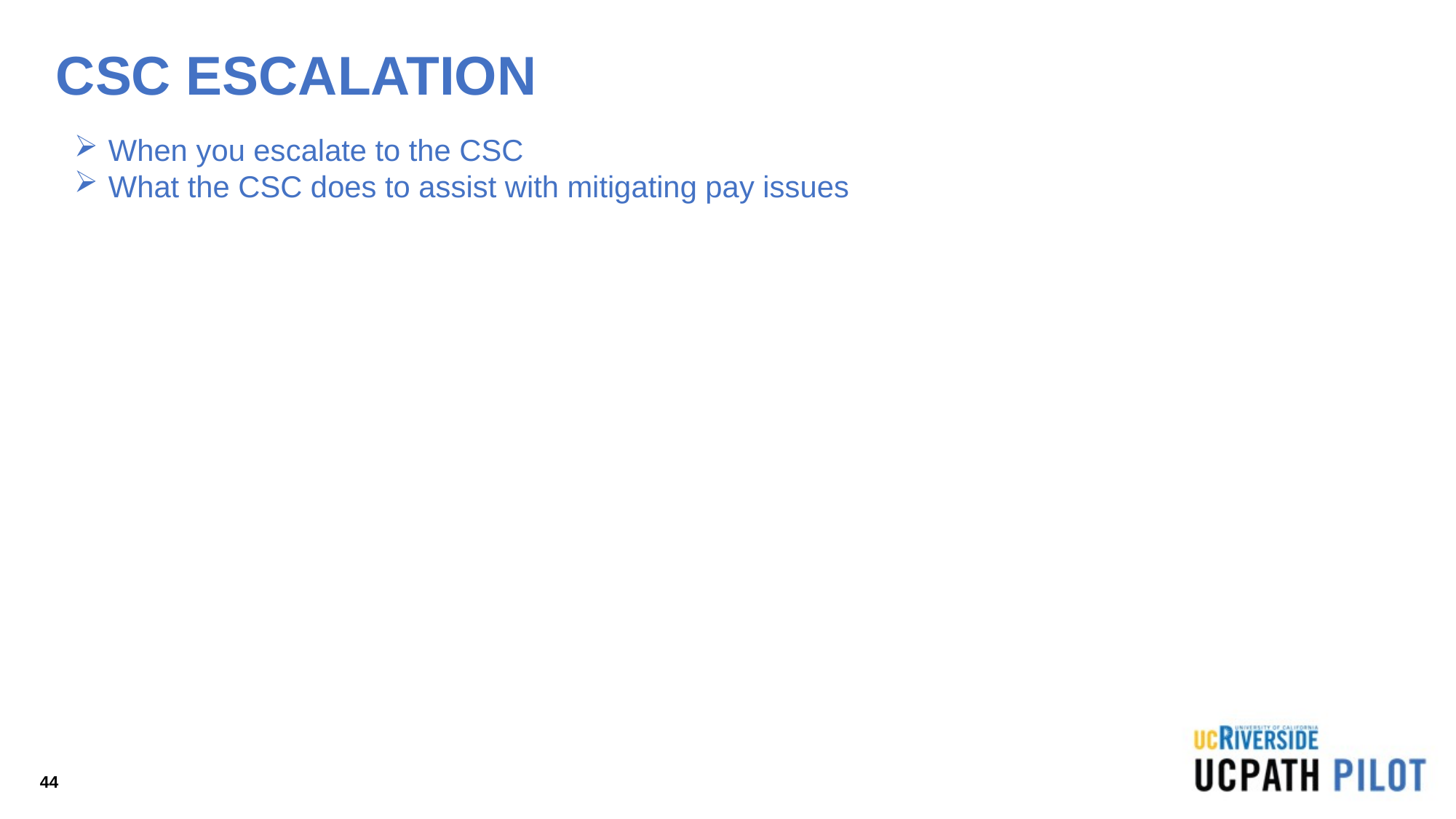

# CSC ESCALATION
When you escalate to the CSC
What the CSC does to assist with mitigating pay issues

44